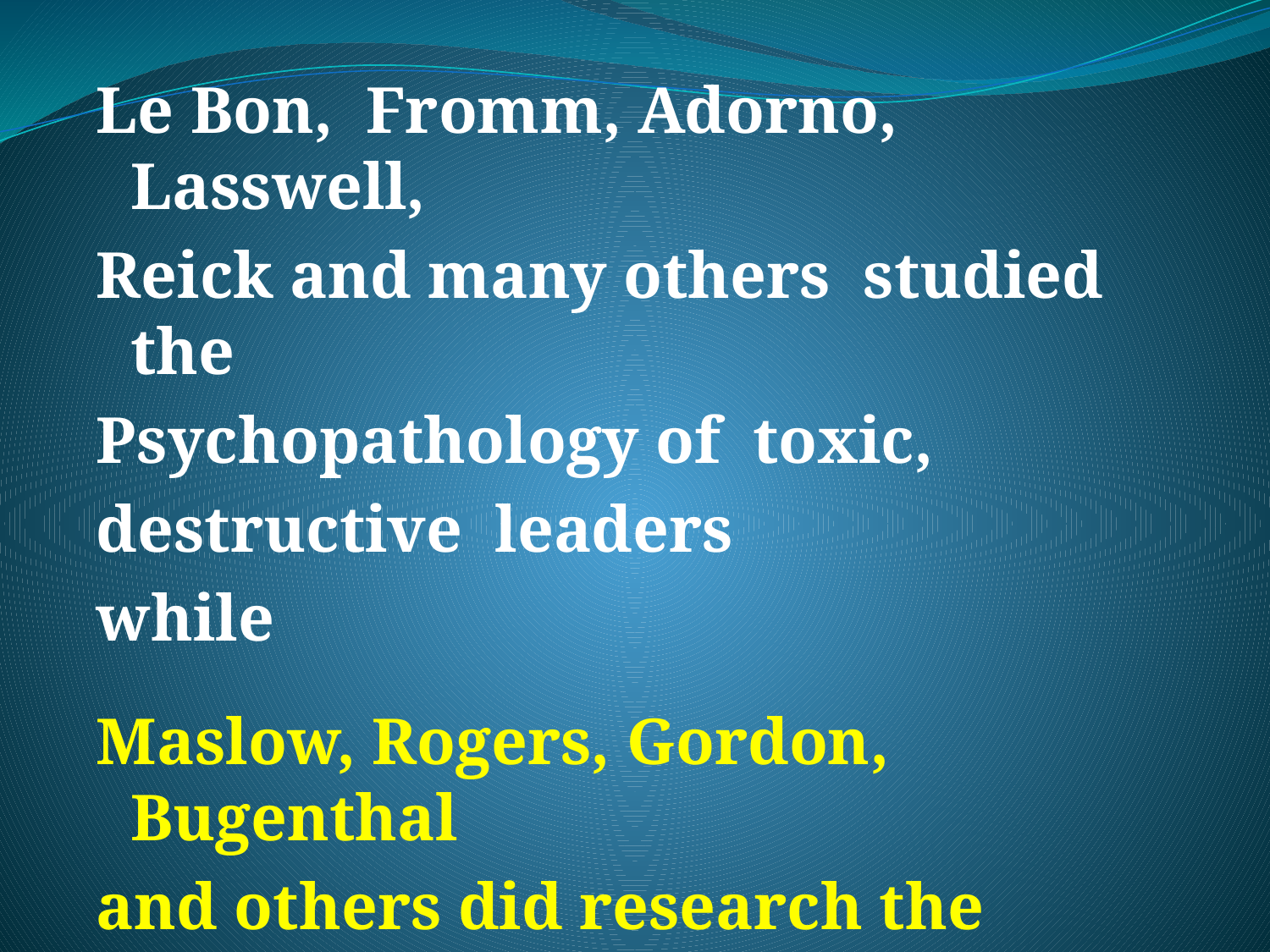

Le Bon,  Fromm, Adorno, Lasswell,
Reick and many others  studied the
Psychopathology of  toxic,
destructive  leaders
while

Maslow, Rogers, Gordon, Bugenthal
and others did research the
personality  traits  of healthy and
effective leaders